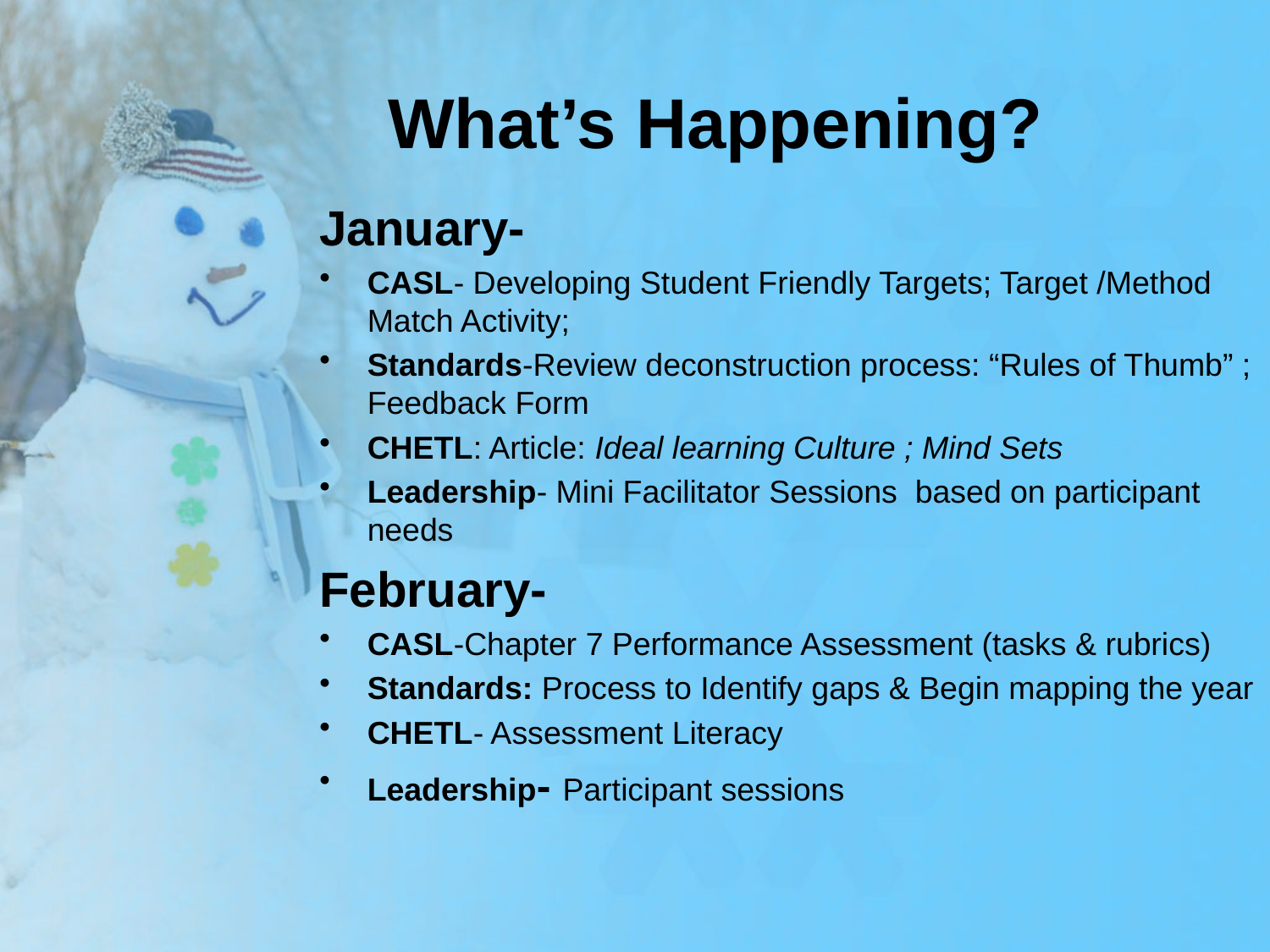

# What’s Happening?
January-
CASL- Developing Student Friendly Targets; Target /Method Match Activity;
Standards-Review deconstruction process: “Rules of Thumb” ; Feedback Form
CHETL: Article: Ideal learning Culture ; Mind Sets
Leadership- Mini Facilitator Sessions  based on participant needs
February-
CASL-Chapter 7 Performance Assessment (tasks & rubrics)
Standards: Process to Identify gaps & Begin mapping the year
CHETL- Assessment Literacy
Leadership- Participant sessions